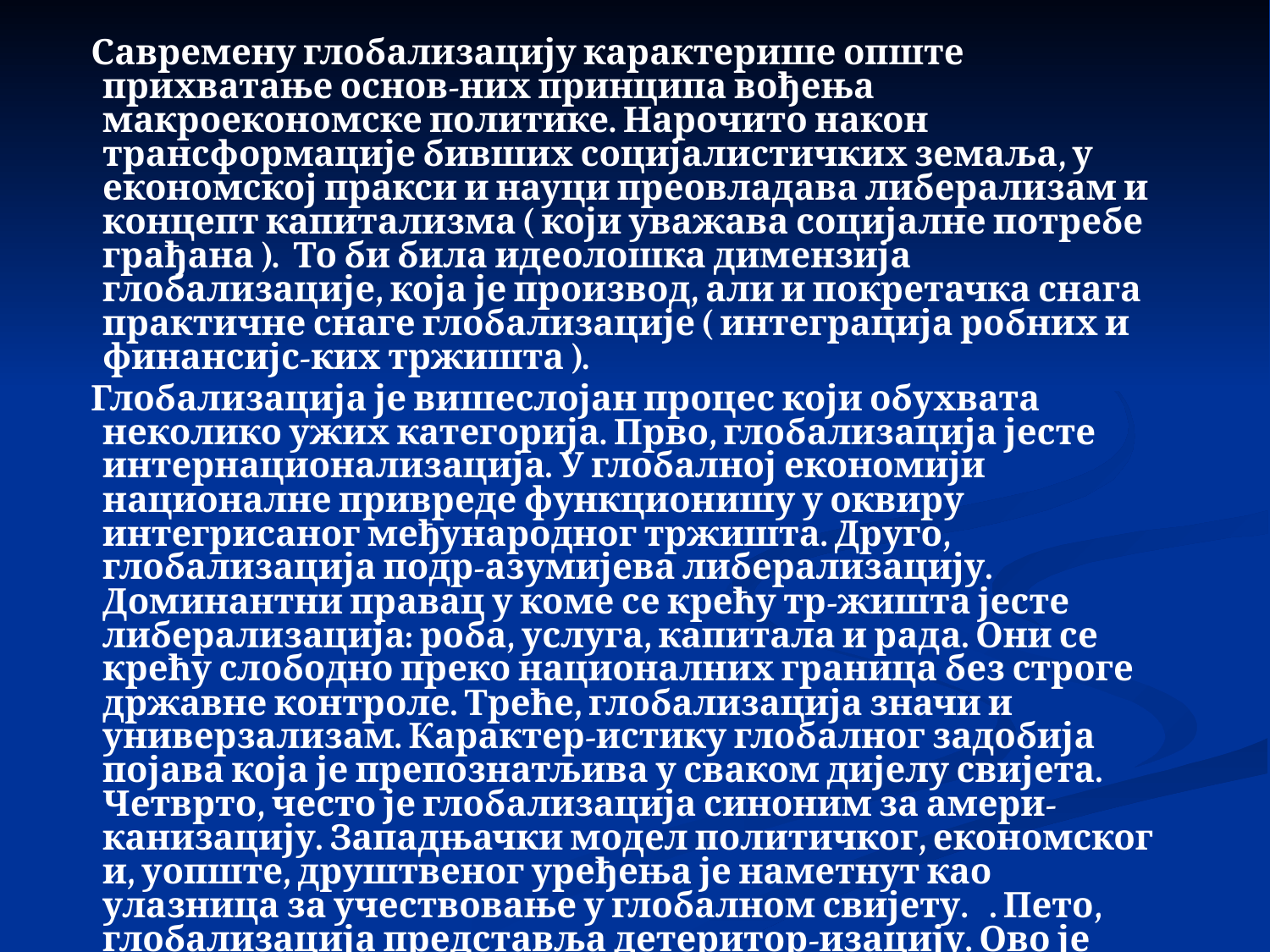

Савремену глобализацију карактерише опште прихватање основ-них принципа вођења макроекономске политике. Нарочито након трансформације бивших социјалистичких земаља, у економској пракси и науци преовладава либерализам и концепт капитализма ( који уважава социјалне потребе грађана ).  То би била идеолошка димензија глобализације, која је производ, али и покретачка снага практичне снаге глобализације ( интеграција робних и финансијс-ких тржишта ).
     Глобализација је вишеслојан процес који обухвата неколико ужих категорија. Прво, глобализација јесте интернационализација. У глобалној економији националне привреде функционишу у оквиру интегрисаног међународног тржишта. Друго, глобализација подр-азумијева либерализацију. Доминантни правац у коме се крећу тр-жишта јесте либерализација: роба, услуга, капитала и рада. Они се крећу слободно преко националних граница без строге државне контроле. Треће, глобализација значи и универзализам. Карактер-истику глобалног задобија појава која је препознатљива у сваком дијелу свијета. Четврто, често је глобализација синоним за амери-канизацију. Западњачки модел политичког, економског и, уопште, друштвеног уређења је наметнут као улазница за учествовање у глобалном свијету.   . Пето, глобализација представља детеритор-изацију. Ово је нарочито уочљиво на финансијским тржиштима, гдје територија или држављанство учесника на тржишту има све мањи значај.